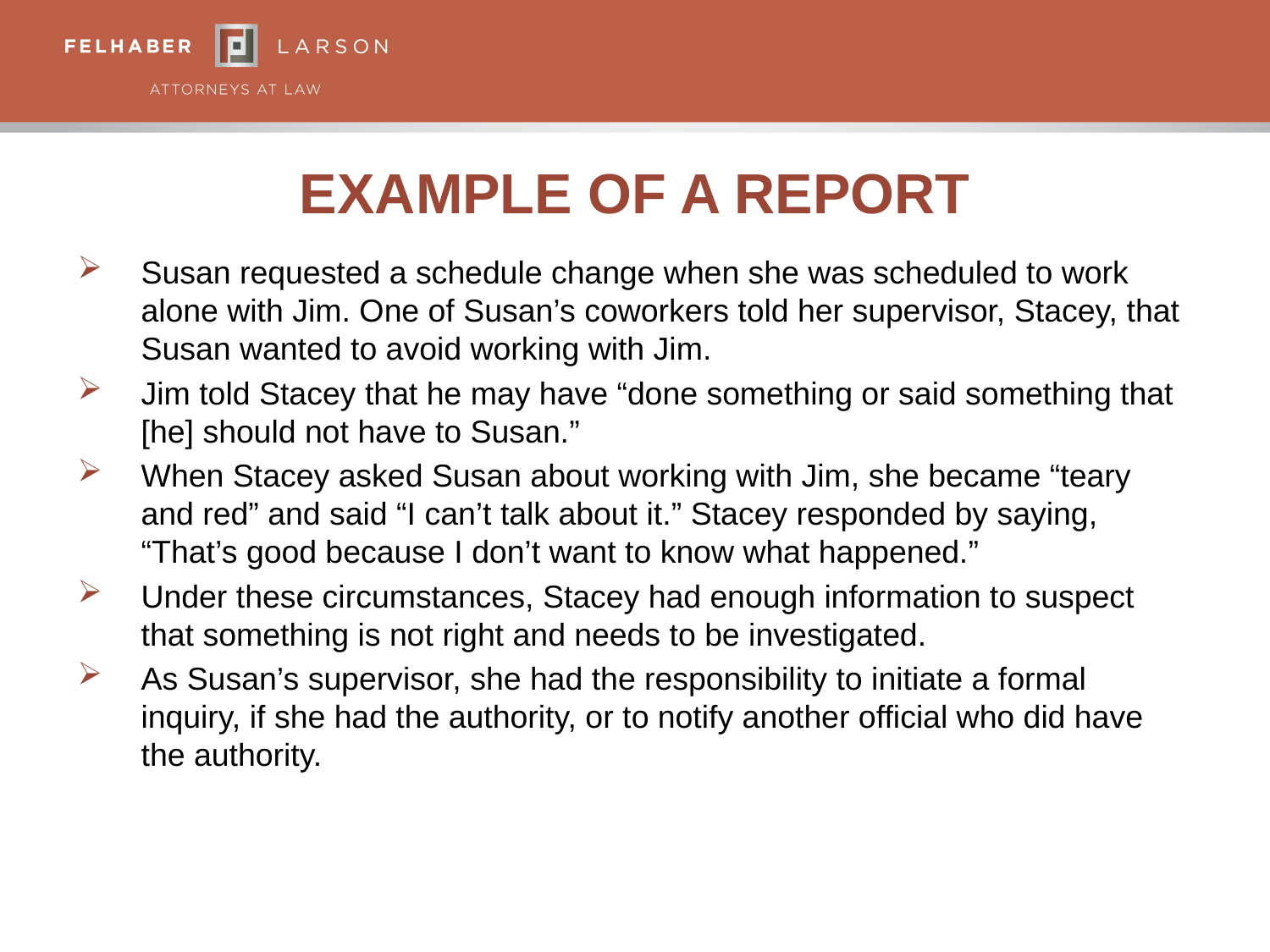

# Example of a report
Susan requested a schedule change when she was scheduled to work alone with Jim. One of Susan’s coworkers told her supervisor, Stacey, that Susan wanted to avoid working with Jim.
Jim told Stacey that he may have “done something or said something that [he] should not have to Susan.”
When Stacey asked Susan about working with Jim, she became “teary and red” and said “I can’t talk about it.” Stacey responded by saying, “That’s good because I don’t want to know what happened.”
Under these circumstances, Stacey had enough information to suspect that something is not right and needs to be investigated.
As Susan’s supervisor, she had the responsibility to initiate a formal inquiry, if she had the authority, or to notify another official who did have the authority.